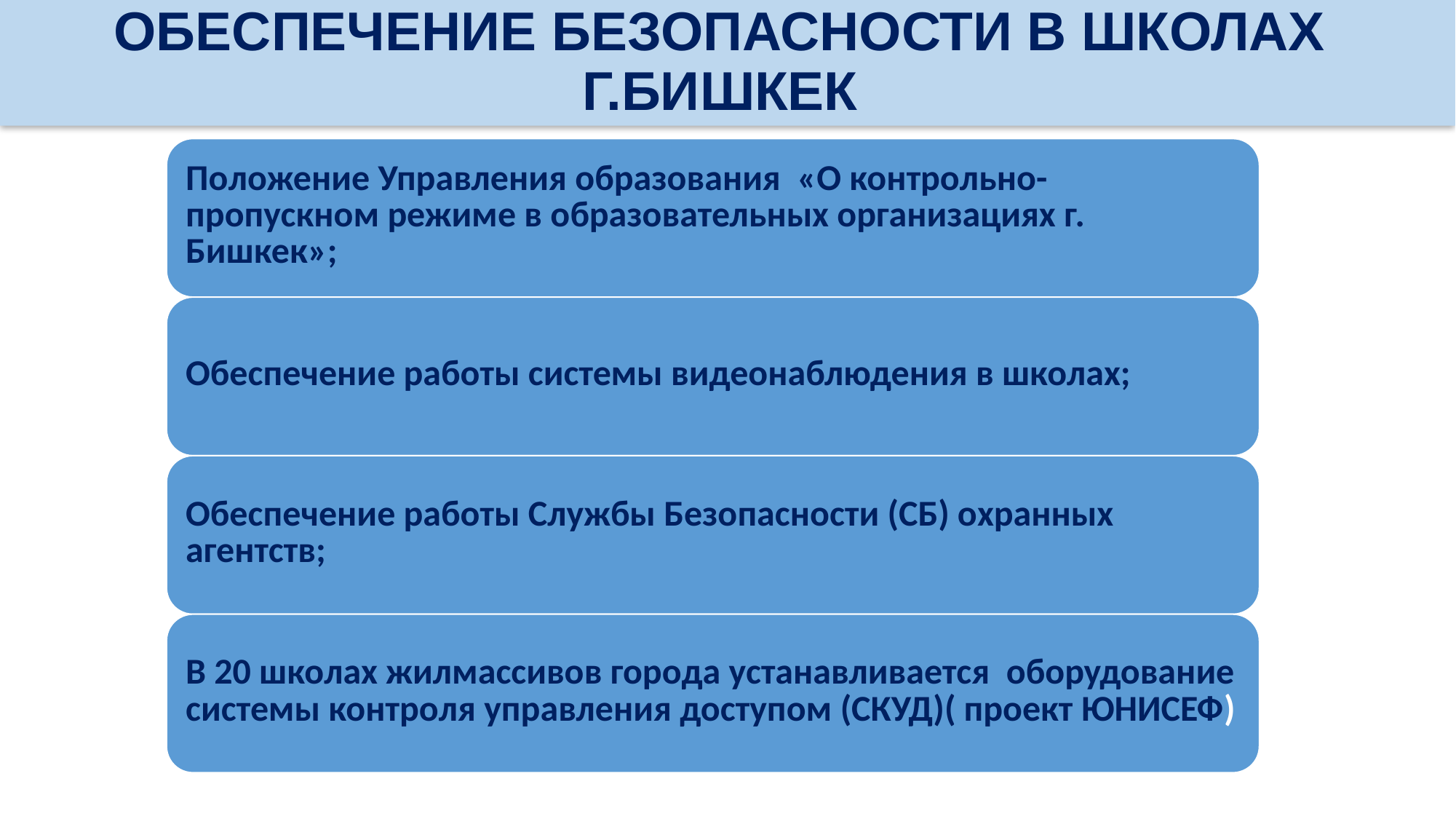

# ОБЕСПЕЧЕНИЕ БЕЗОПАСНОСТИ В ШКОЛАХ Г.БИШКЕК
Положение Управления образования  «О контрольно-пропускном режиме в образовательных организациях г. Бишкек»;
Обеспечение работы системы видеонаблюдения в школах;
Обеспечение работы Службы Безопасности (СБ) охранных агентств;
В 20 школах жилмассивов города устанавливается  оборудование системы контроля управления доступом (СКУД)( проект ЮНИСЕФ)